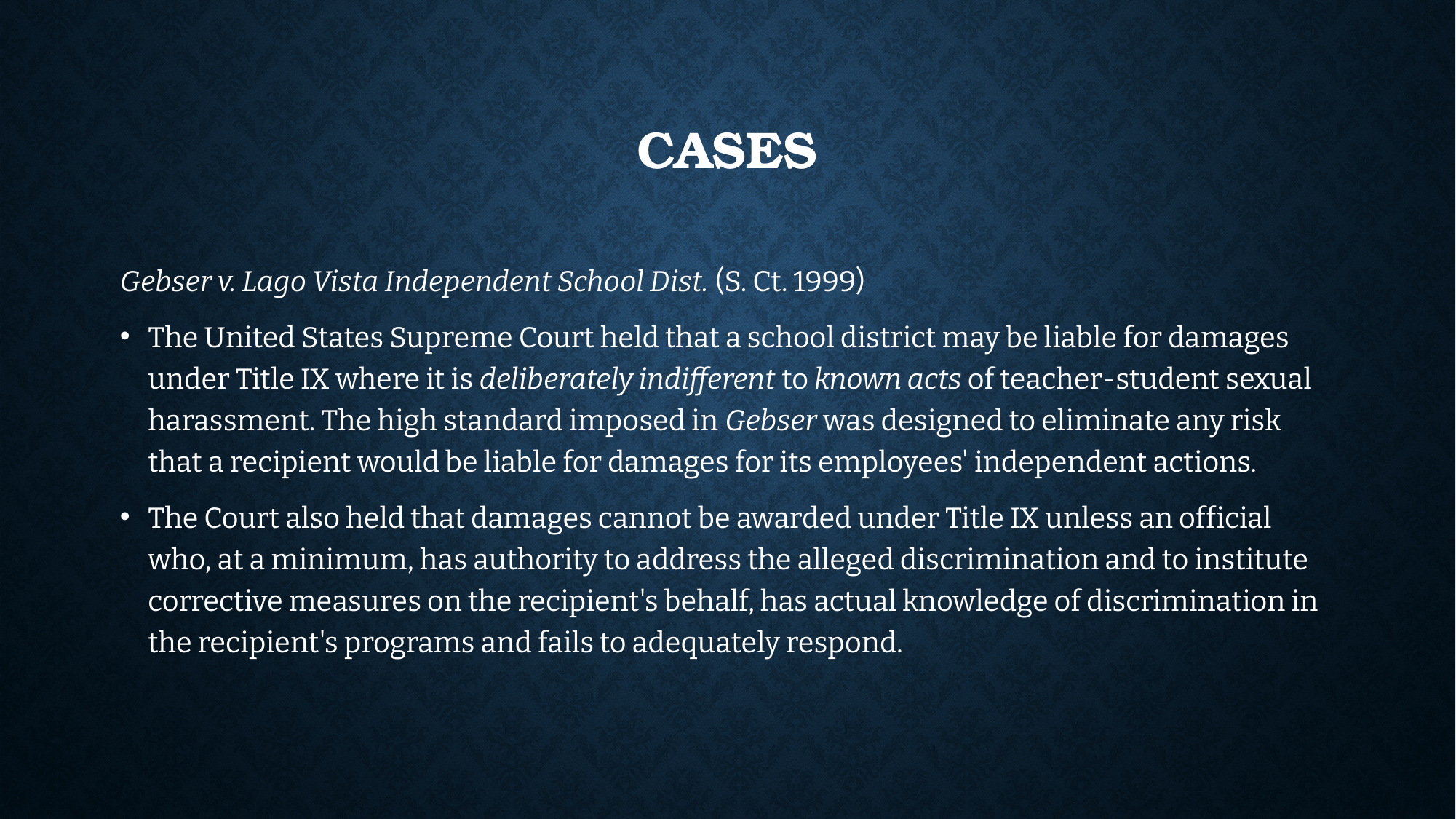

# cases
Gebser v. Lago Vista Independent School Dist. (S. Ct. 1999)
The United States Supreme Court held that a school district may be liable for damages under Title IX where it is deliberately indifferent to known acts of teacher-student sexual harassment. The high standard imposed in Gebser was designed to eliminate any risk that a recipient would be liable for damages for its employees' independent actions.
The Court also held that damages cannot be awarded under Title IX unless an official who, at a minimum, has authority to address the alleged discrimination and to institute corrective measures on the recipient's behalf, has actual knowledge of discrimination in the recipient's programs and fails to adequately respond.